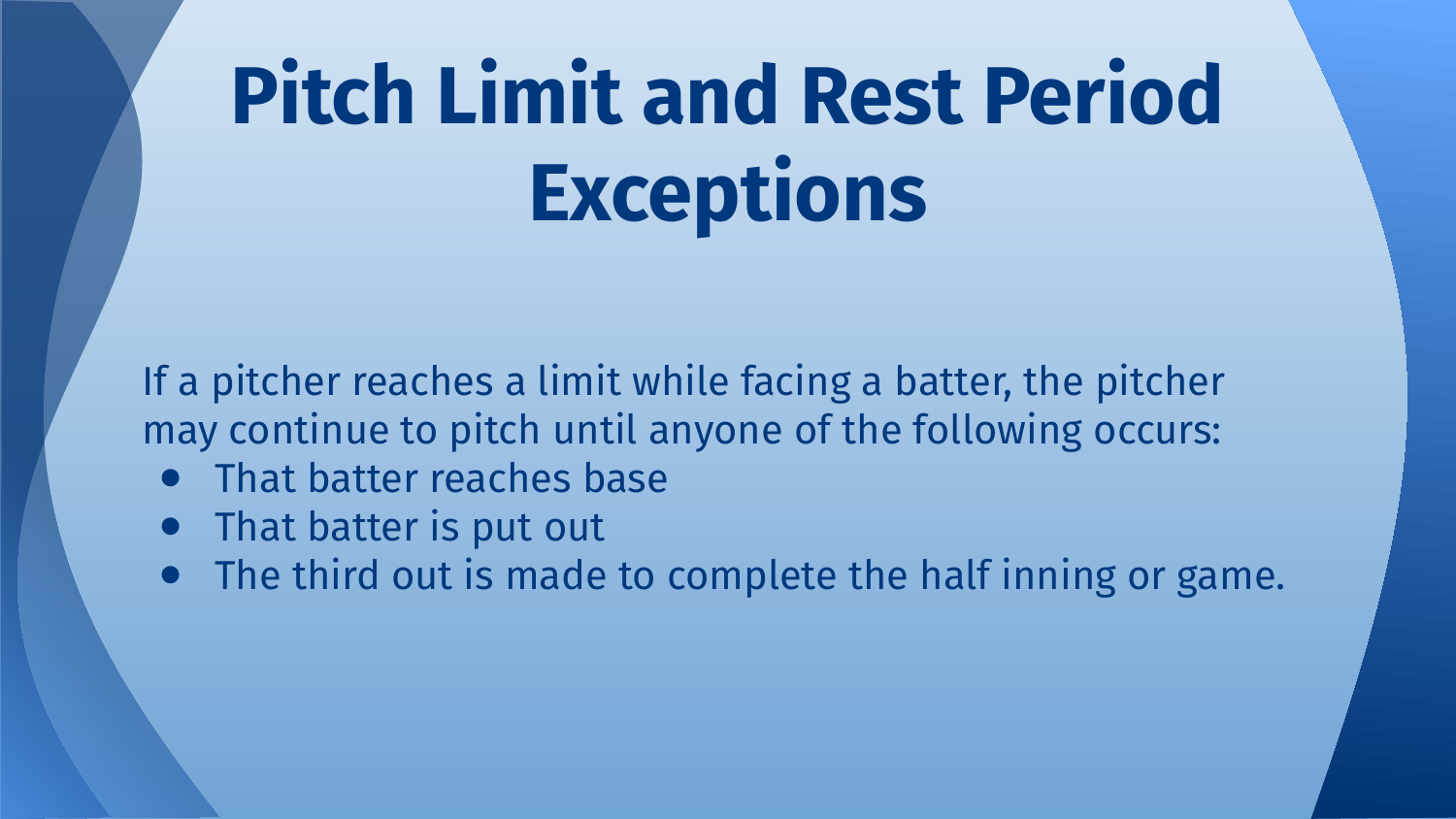

# Pitch Limit and Rest Period Exceptions
If a pitcher reaches a limit while facing a batter, the pitcher may continue to pitch until anyone of the following occurs:
That batter reaches base
That batter is put out
The third out is made to complete the half inning or game.